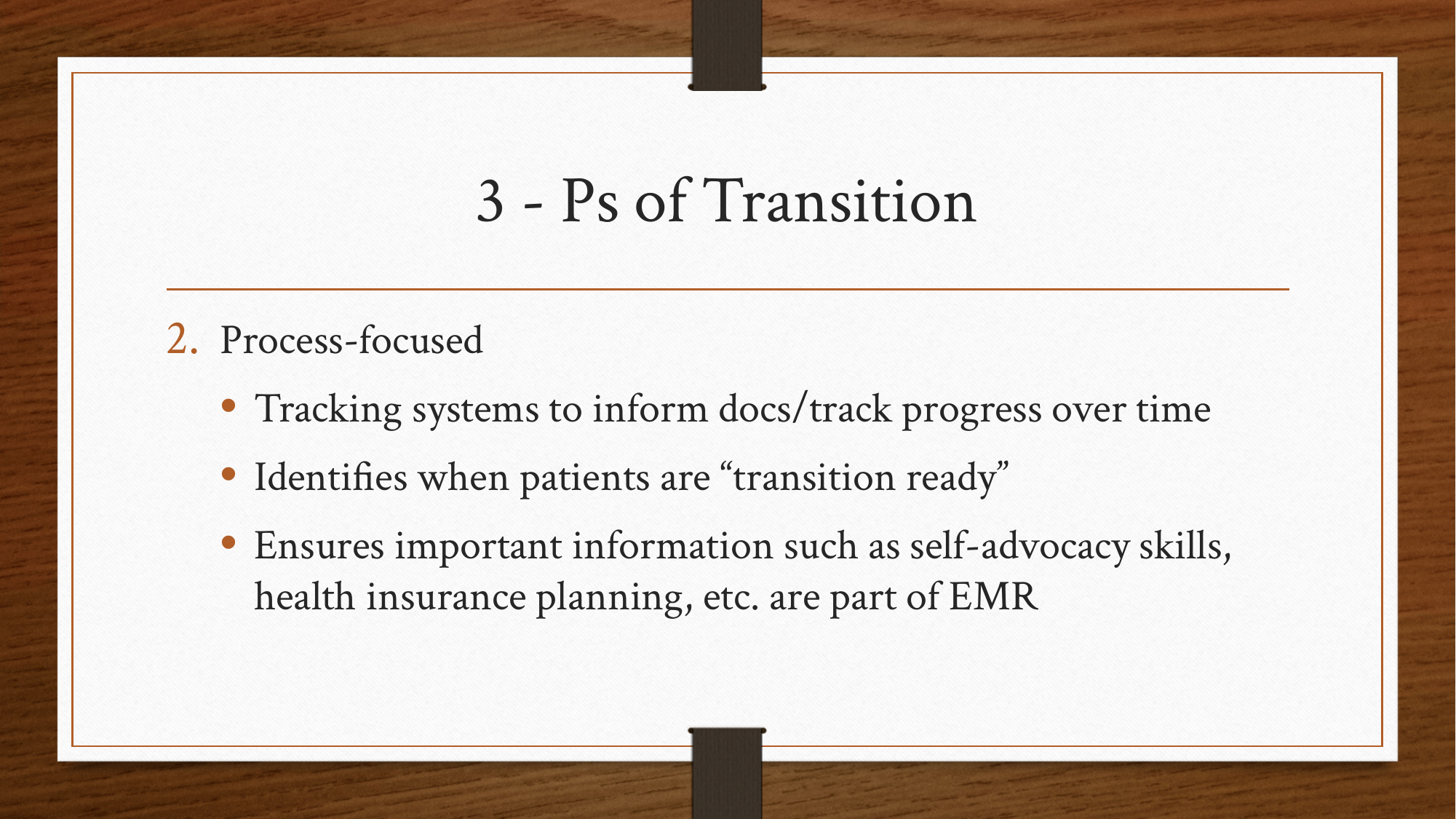

# 3 - Ps of Transition
Process-focused
Tracking systems to inform docs/track progress over time
Identifies when patients are “transition ready”
Ensures important information such as self-advocacy skills, health insurance planning, etc. are part of EMR